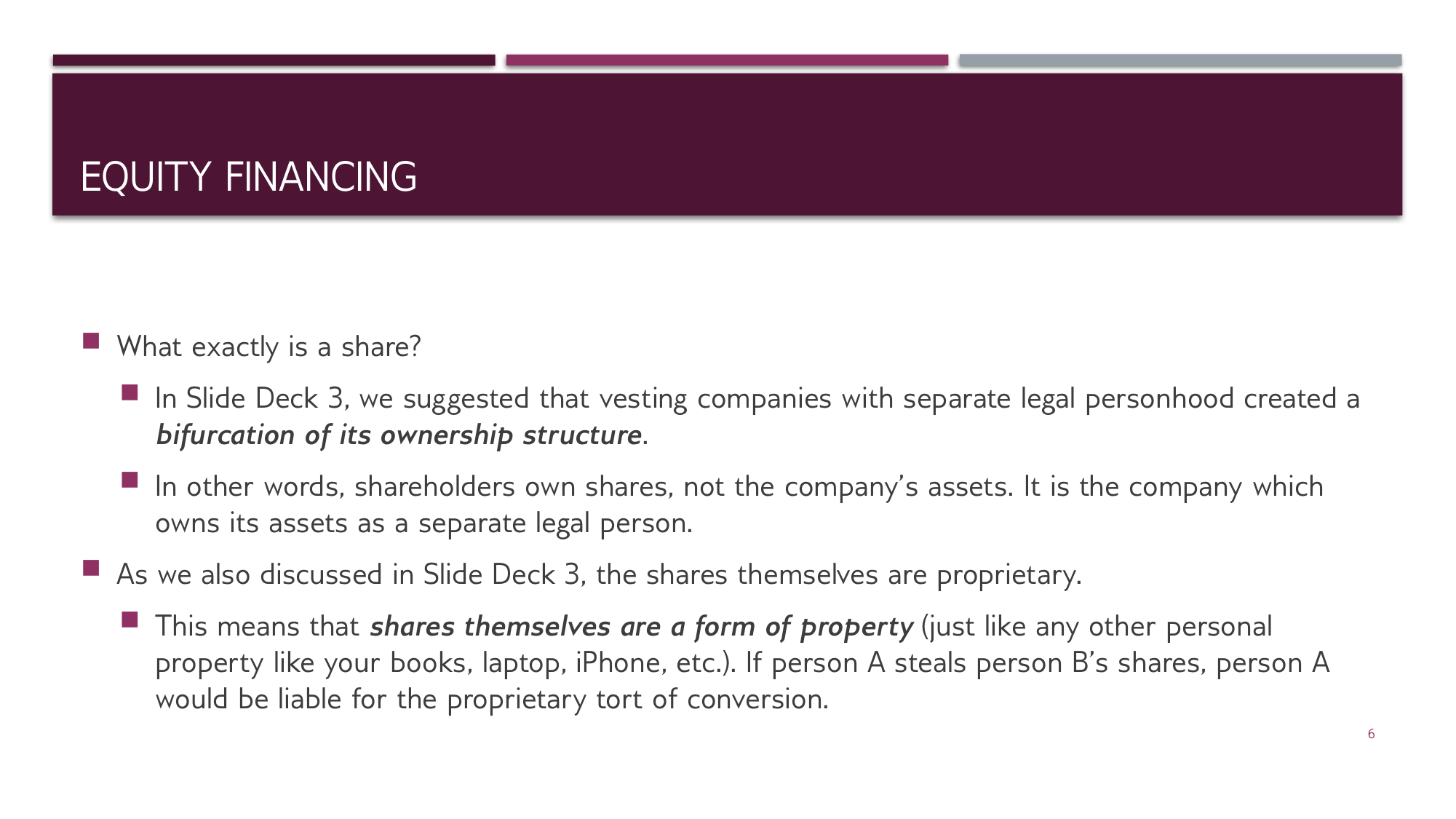

# Equity financing
What exactly is a share?
In Slide Deck 3, we suggested that vesting companies with separate legal personhood created a bifurcation of its ownership structure.
In other words, shareholders own shares, not the company’s assets. It is the company which owns its assets as a separate legal person.
As we also discussed in Slide Deck 3, the shares themselves are proprietary.
This means that shares themselves are a form of property (just like any other personal property like your books, laptop, iPhone, etc.). If person A steals person B’s shares, person A would be liable for the proprietary tort of conversion.
6